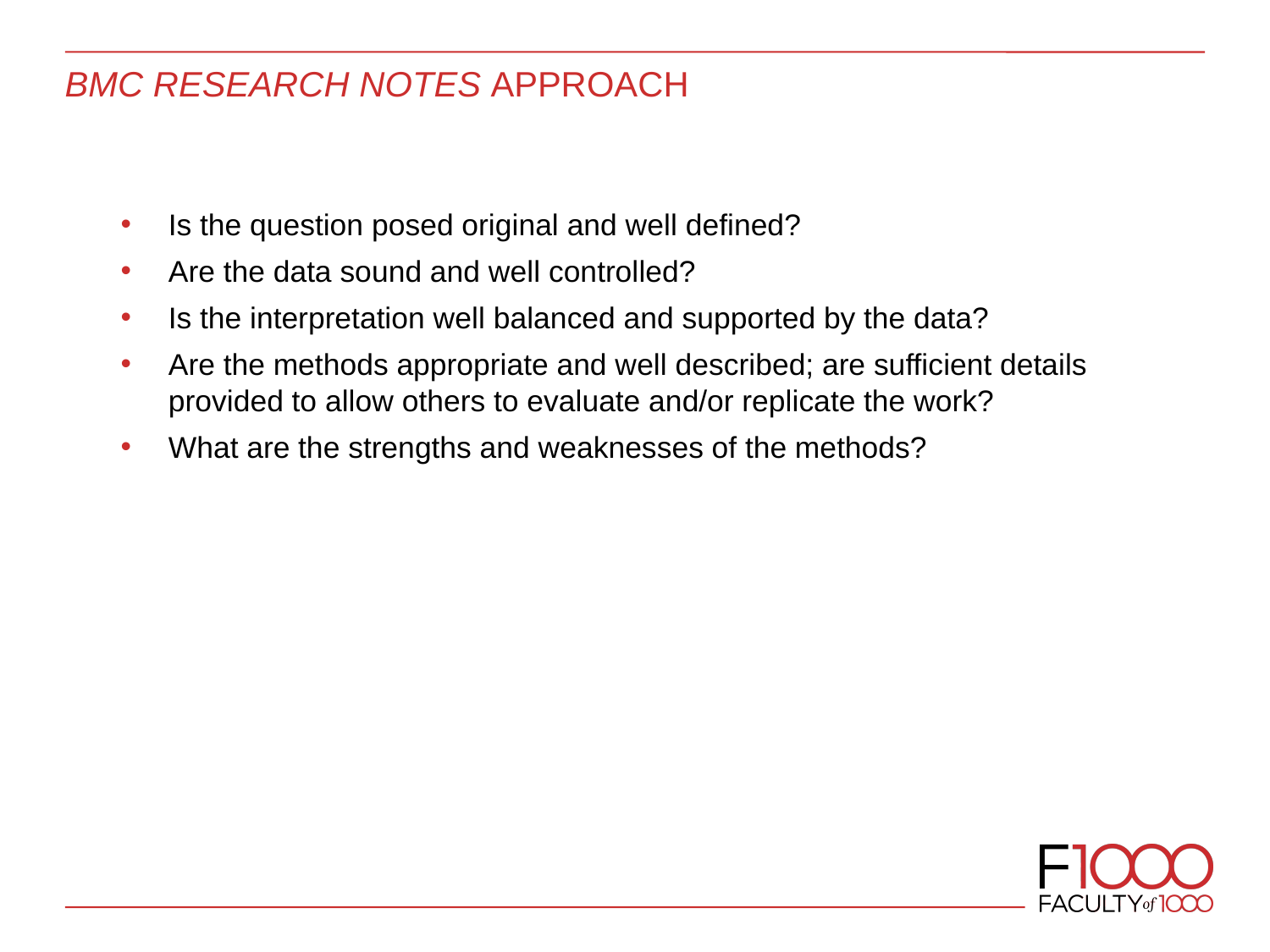

# Bmc research notes approach
Is the question posed original and well defined?
Are the data sound and well controlled?
Is the interpretation well balanced and supported by the data?
Are the methods appropriate and well described; are sufficient details provided to allow others to evaluate and/or replicate the work?
What are the strengths and weaknesses of the methods?